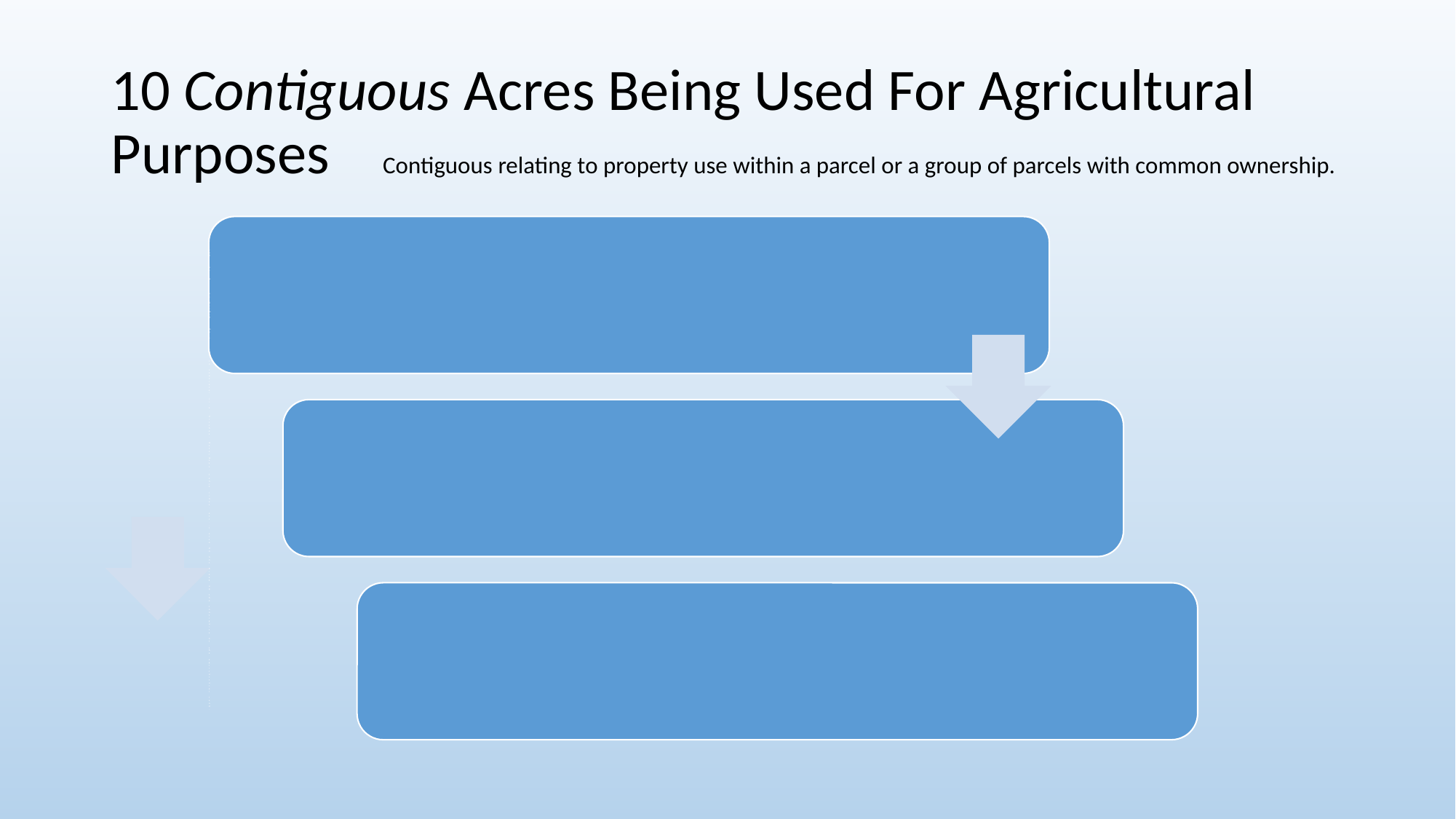

# 10 Contiguous Acres Being Used For Agricultural Purposes    Contiguous relating to property use within a parcel or a group of parcels with common ownership.
Lands that will be deemed “impractical to separate” (i.e. ditches, waterways, fence lines, etc..) also do not break up the contiguity of the agricultural land.